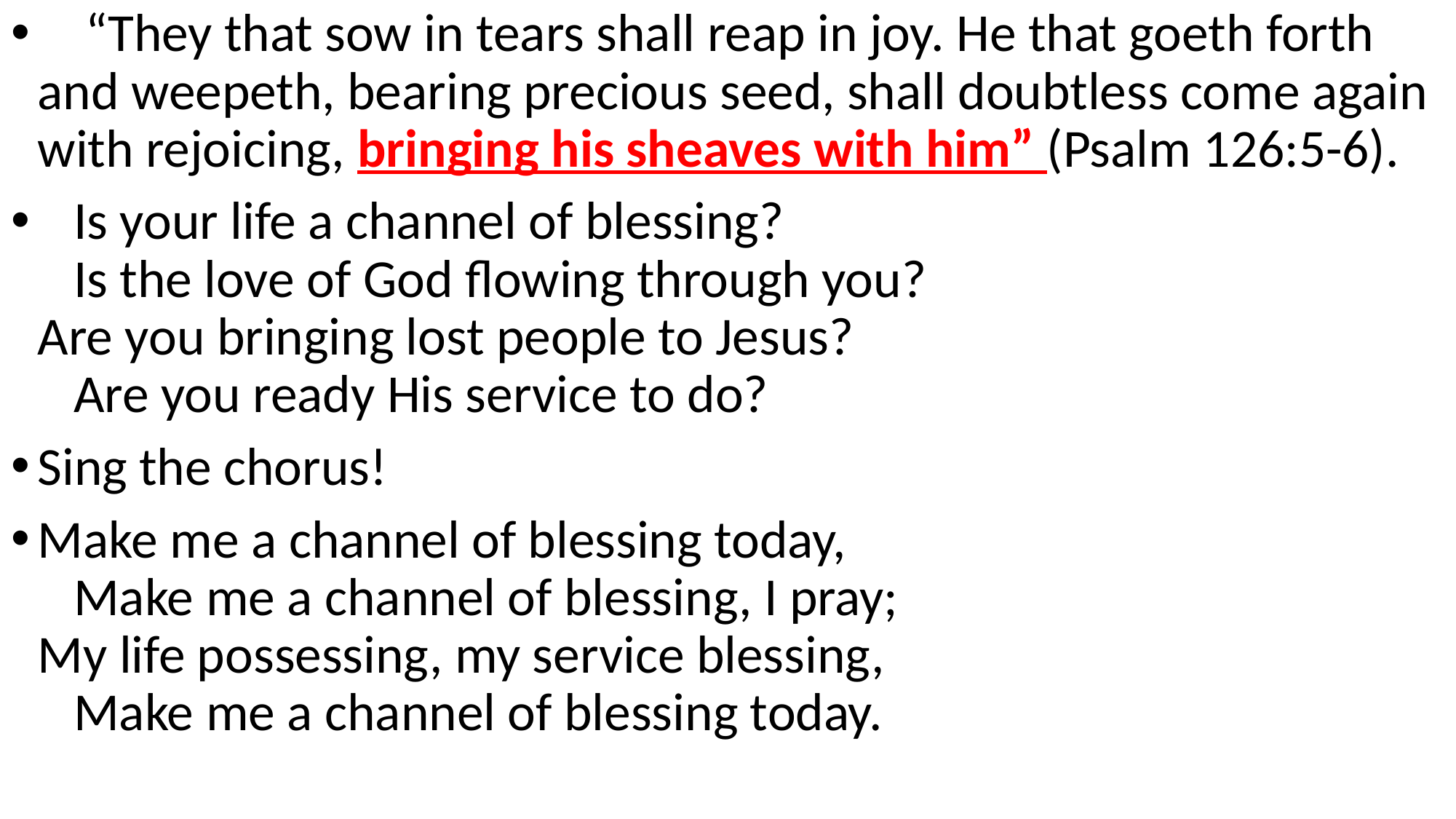

“They that sow in tears shall reap in joy. He that goeth forth and weepeth, bearing precious seed, shall doubtless come again with rejoicing, bringing his sheaves with him” (Psalm 126:5-6).
   Is your life a channel of blessing?
   Is the love of God flowing through you?
Are you bringing lost people to Jesus?
   Are you ready His service to do?
Sing the chorus!
Make me a channel of blessing today,
   Make me a channel of blessing, I pray;
My life possessing, my service blessing,
   Make me a channel of blessing today.